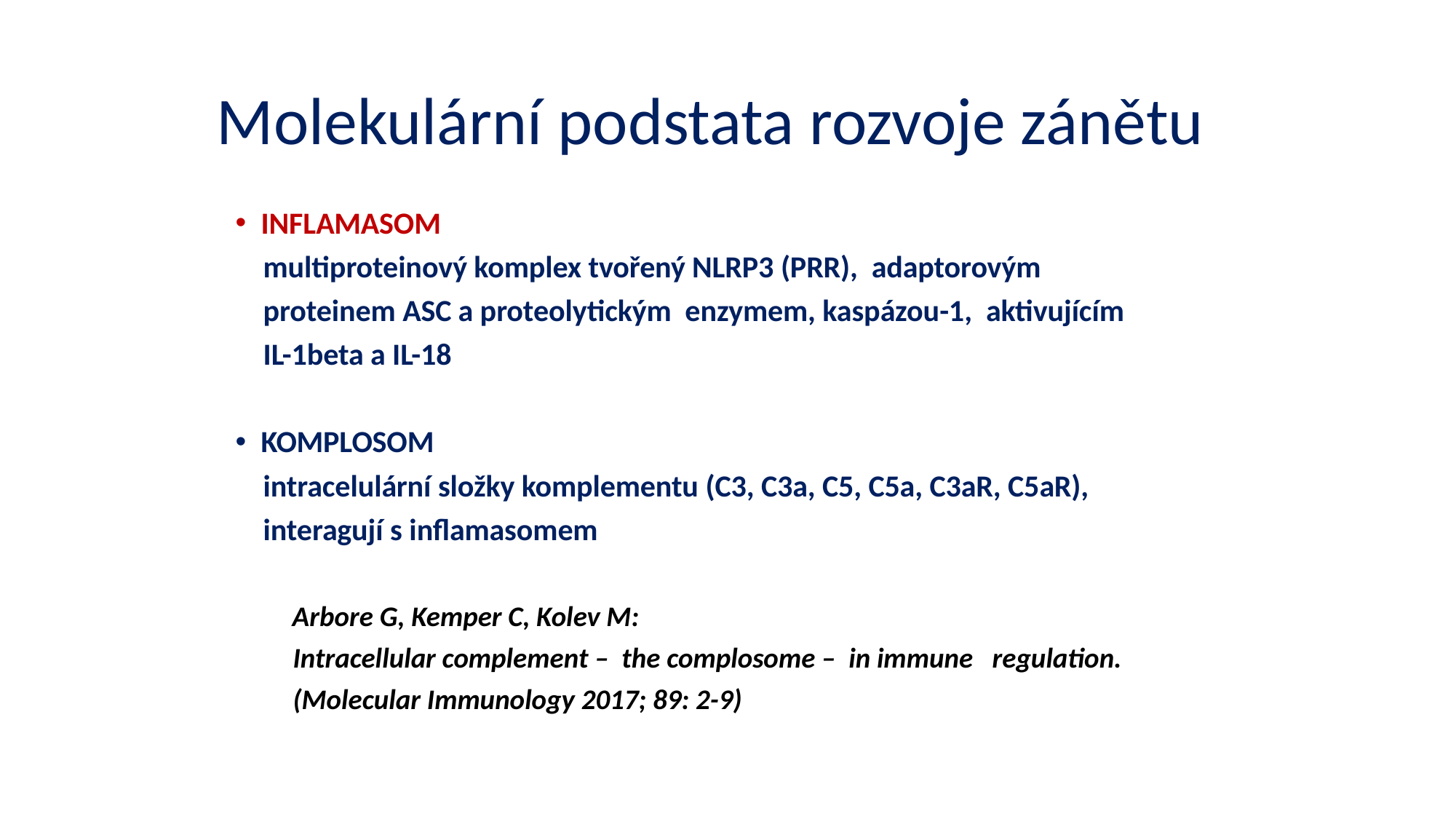

# Molekulární podstata rozvoje zánětu
INFLAMASOM
    multiproteinový komplex tvořený NLRP3 (PRR),  adaptorovým
    proteinem ASC a proteolytickým  enzymem, kaspázou-1,  aktivujícím
    IL-1beta a IL-18

KOMPLOSOM
    intracelulární složky komplementu (C3, C3a, C5, C5a, C3aR, C5aR),
    interagují s inflamasomem

             Arbore G, Kemper C, Kolev M:
         Intracellular complement –  the complosome –  in immune   regulation.
         (Molecular Immunology 2017; 89: 2-9)